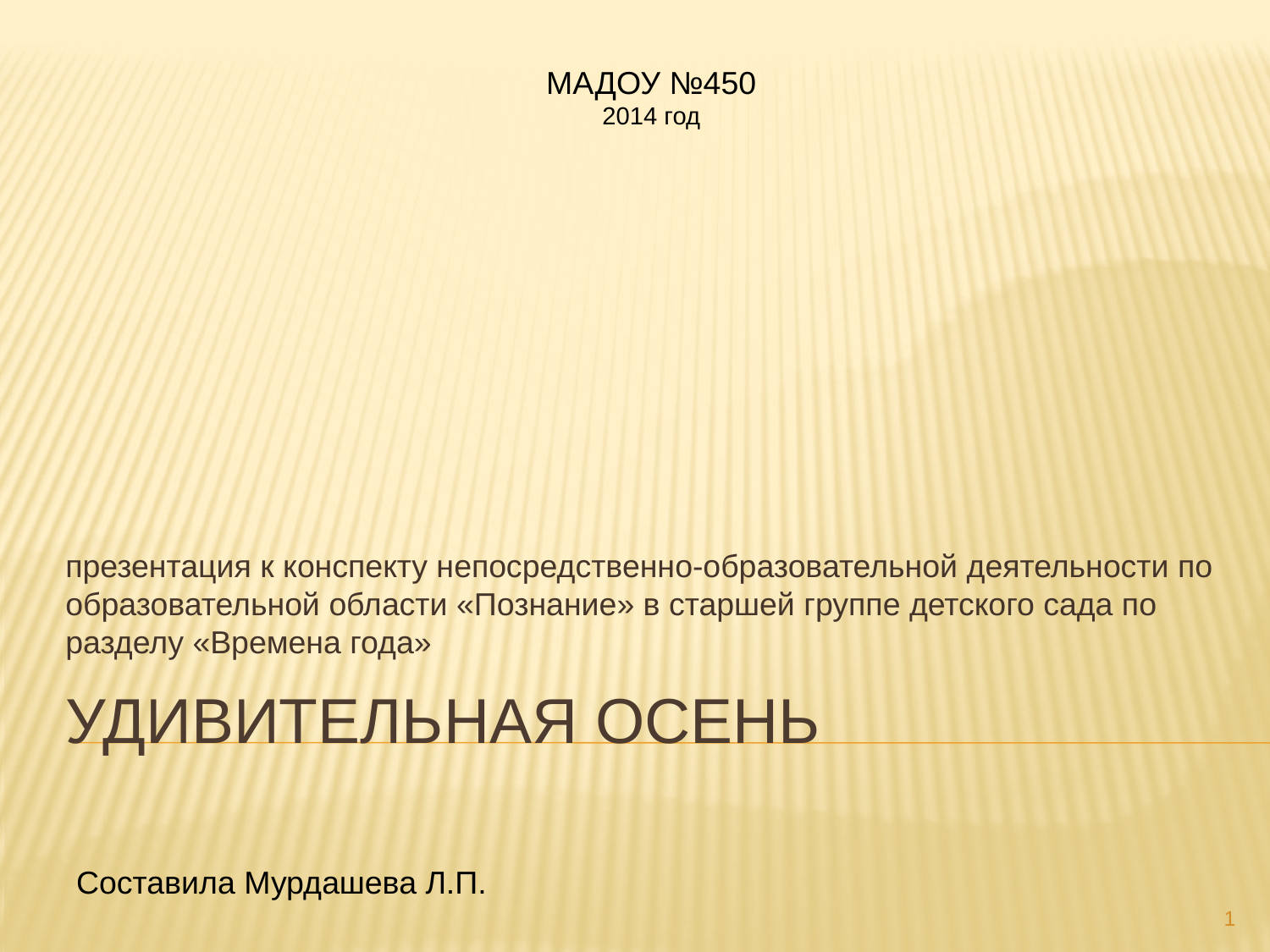

МАДОУ №450
2014 год
презентация к конспекту непосредственно-образовательной деятельности по образовательной области «Познание» в старшей группе детского сада по разделу «Времена года»
# Удивительная осень
Составила Мурдашева Л.П.
1